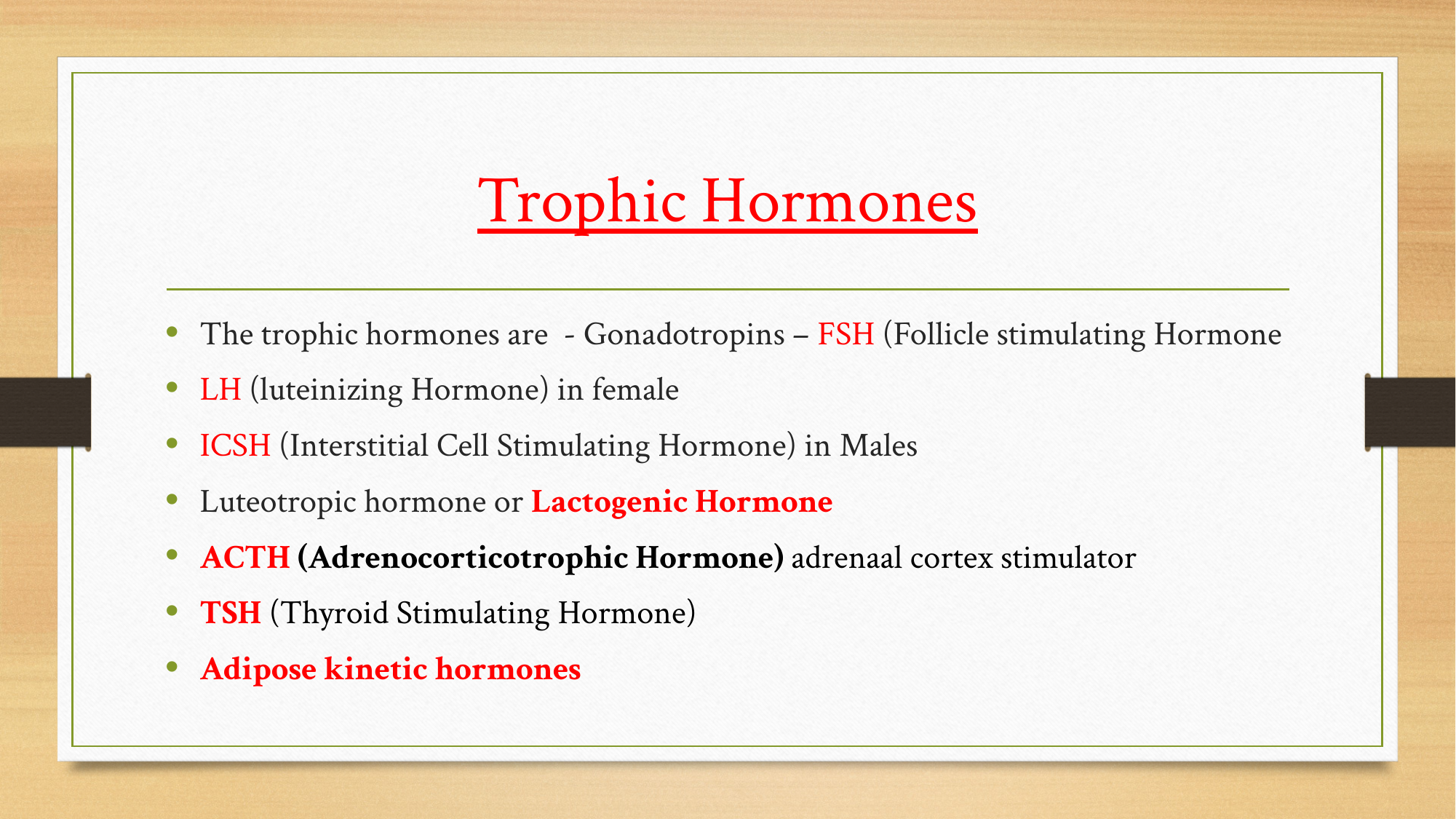

# Trophic Hormones
The trophic hormones are  - Gonadotropins – FSH (Follicle stimulating Hormone
LH (luteinizing Hormone) in female
ICSH (Interstitial Cell Stimulating Hormone) in Males
Luteotropic hormone or Lactogenic Hormone
ACTH (Adrenocorticotrophic Hormone) adrenaal cortex stimulator
TSH (Thyroid Stimulating Hormone)
Adipose kinetic hormones